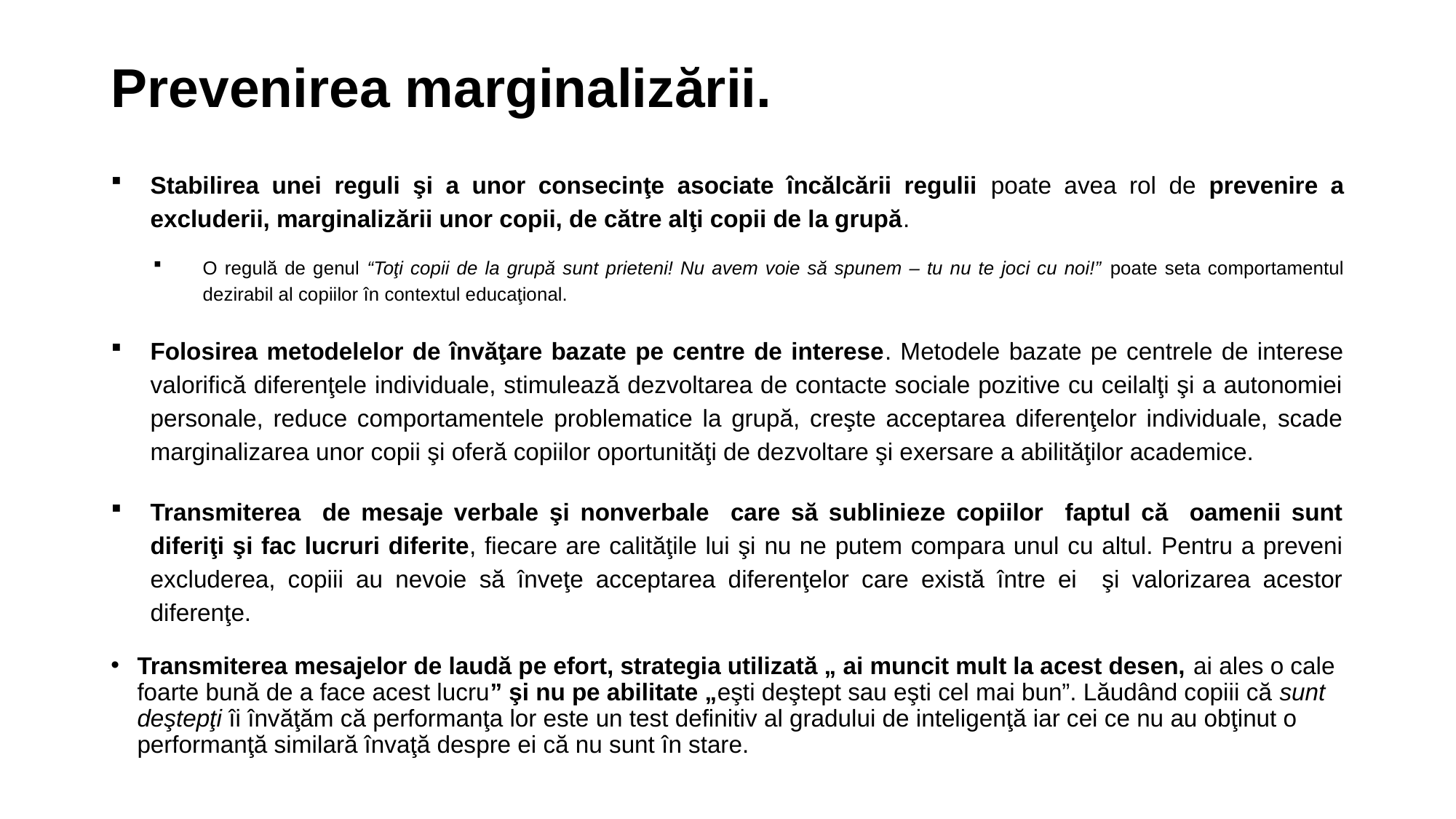

# Prevenirea marginalizării.
Stabilirea unei reguli şi a unor consecinţe asociate încălcării regulii poate avea rol de prevenire a excluderii, marginalizării unor copii, de către alţi copii de la grupă.
O regulă de genul “Toţi copii de la grupă sunt prieteni! Nu avem voie să spunem – tu nu te joci cu noi!” poate seta comportamentul dezirabil al copiilor în contextul educaţional.
Folosirea metodelelor de învăţare bazate pe centre de interese. Metodele bazate pe centrele de interese valorifică diferenţele individuale, stimulează dezvoltarea de contacte sociale pozitive cu ceilalţi şi a autonomiei personale, reduce comportamentele problematice la grupă, creşte acceptarea diferenţelor individuale, scade marginalizarea unor copii şi oferă copiilor oportunităţi de dezvoltare şi exersare a abilităţilor academice.
Transmiterea  de mesaje verbale şi nonverbale  care să sublinieze copiilor  faptul că  oamenii sunt diferiţi şi fac lucruri diferite, fiecare are calităţile lui şi nu ne putem compara unul cu altul. Pentru a preveni excluderea, copiii au nevoie să înveţe acceptarea diferenţelor care există între ei  şi valorizarea acestor diferenţe.
Transmiterea mesajelor de laudă pe efort, strategia utilizată „ ai muncit mult la acest desen, ai ales o cale foarte bună de a face acest lucru” şi nu pe abilitate „eşti deştept sau eşti cel mai bun”. Lăudând copiii că sunt deştepţi îi învăţăm că performanţa lor este un test definitiv al gradului de inteligenţă iar cei ce nu au obţinut o performanţă similară învaţă despre ei că nu sunt în stare.